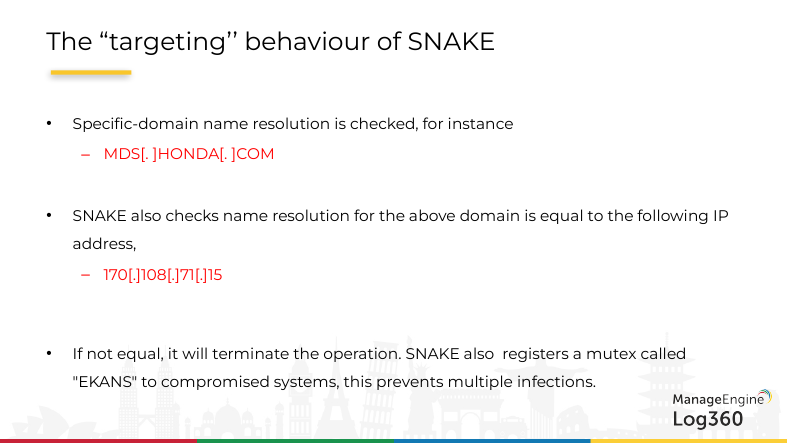

# The “targeting’’ behaviour of SNAKE
Specific-domain name resolution is checked, for instance
MDS[. ]HONDA[. ]COM

SNAKE also checks name resolution for the above domain is equal to the following IP address,
170[.]108[.]71[.]15

If not equal, it will terminate the operation. SNAKE also  registers a mutex called "EKANS" to compromised systems, this prevents multiple infections.